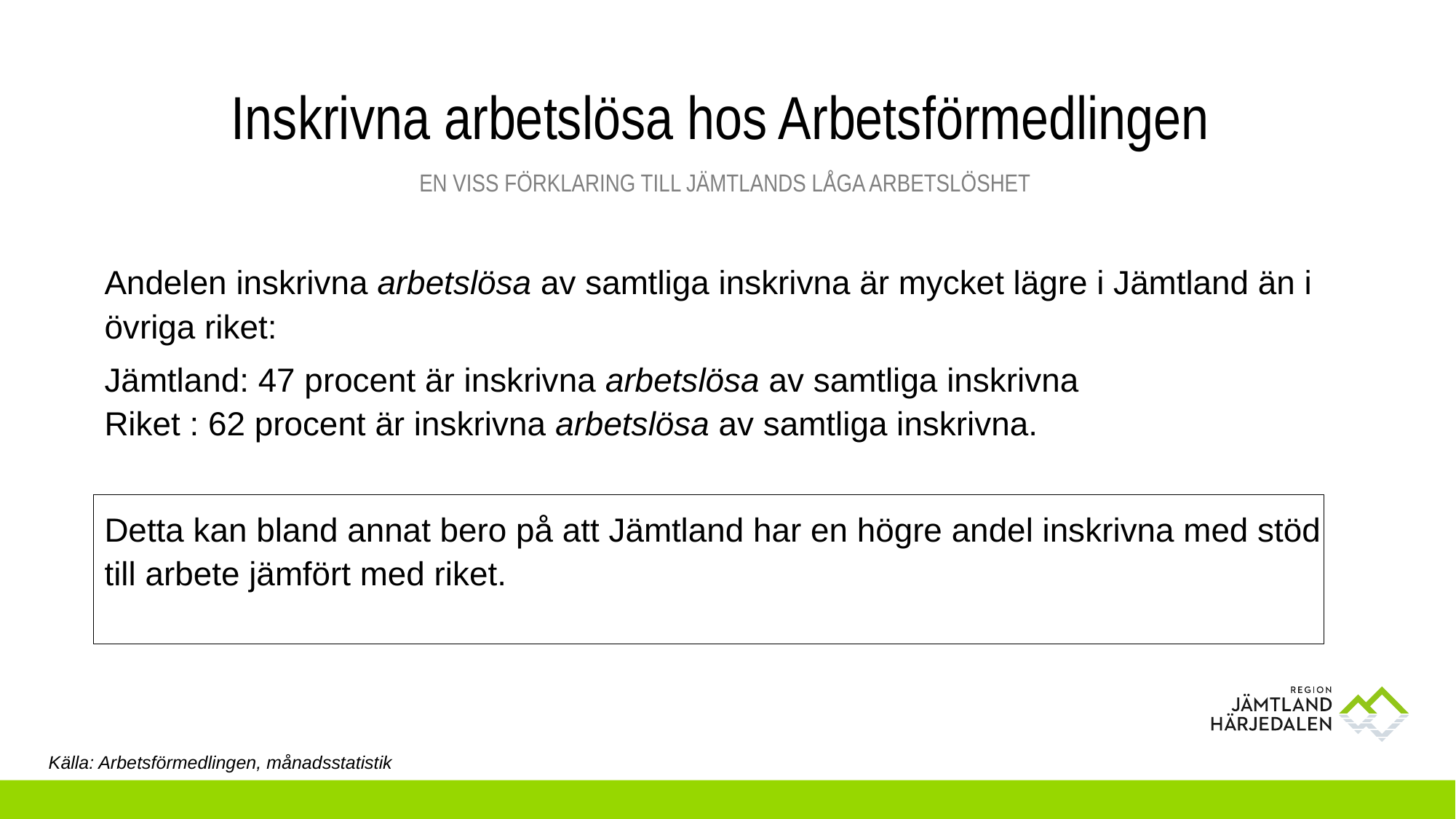

# Inskrivna arbetslösa hos Arbetsförmedlingen
En viss förklaring till Jämtlands låga arbetslöshet

Andelen inskrivna arbetslösa av samtliga inskrivna är mycket lägre i Jämtland än i övriga riket:
Jämtland: 47 procent är inskrivna arbetslösa av samtliga inskrivna
Riket : 62 procent är inskrivna arbetslösa av samtliga inskrivna.

Detta kan bland annat bero på att Jämtland har en högre andel inskrivna med stöd till arbete jämfört med riket.

Källa: Arbetsförmedlingen, månadsstatistik